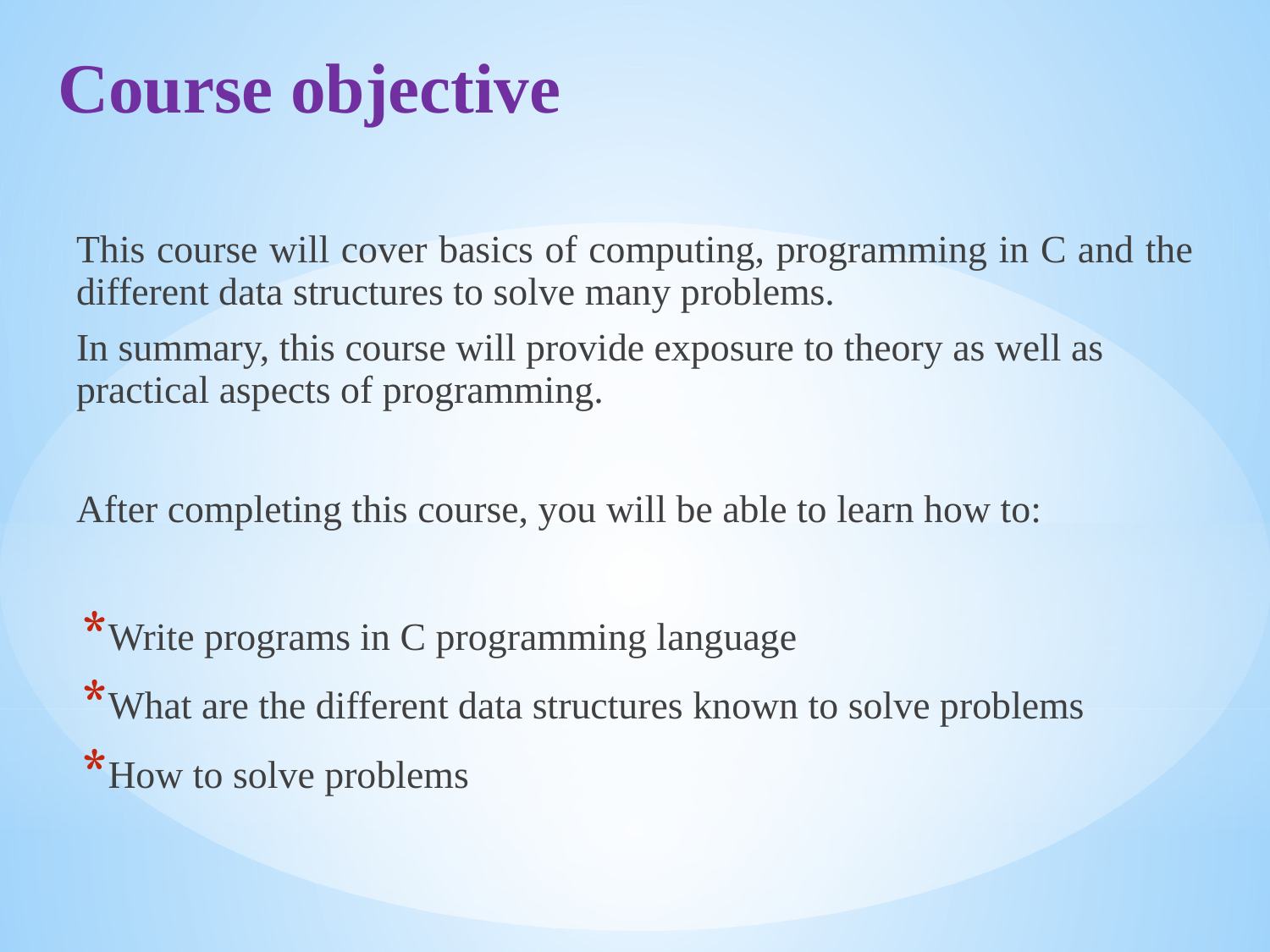

# Course objective
This course will cover basics of computing, programming in C and the different data structures to solve many problems.
In summary, this course will provide exposure to theory as well as practical aspects of programming.

After completing this course, you will be able to learn how to:

Write programs in C programming language
What are the different data structures known to solve problems
How to solve problems